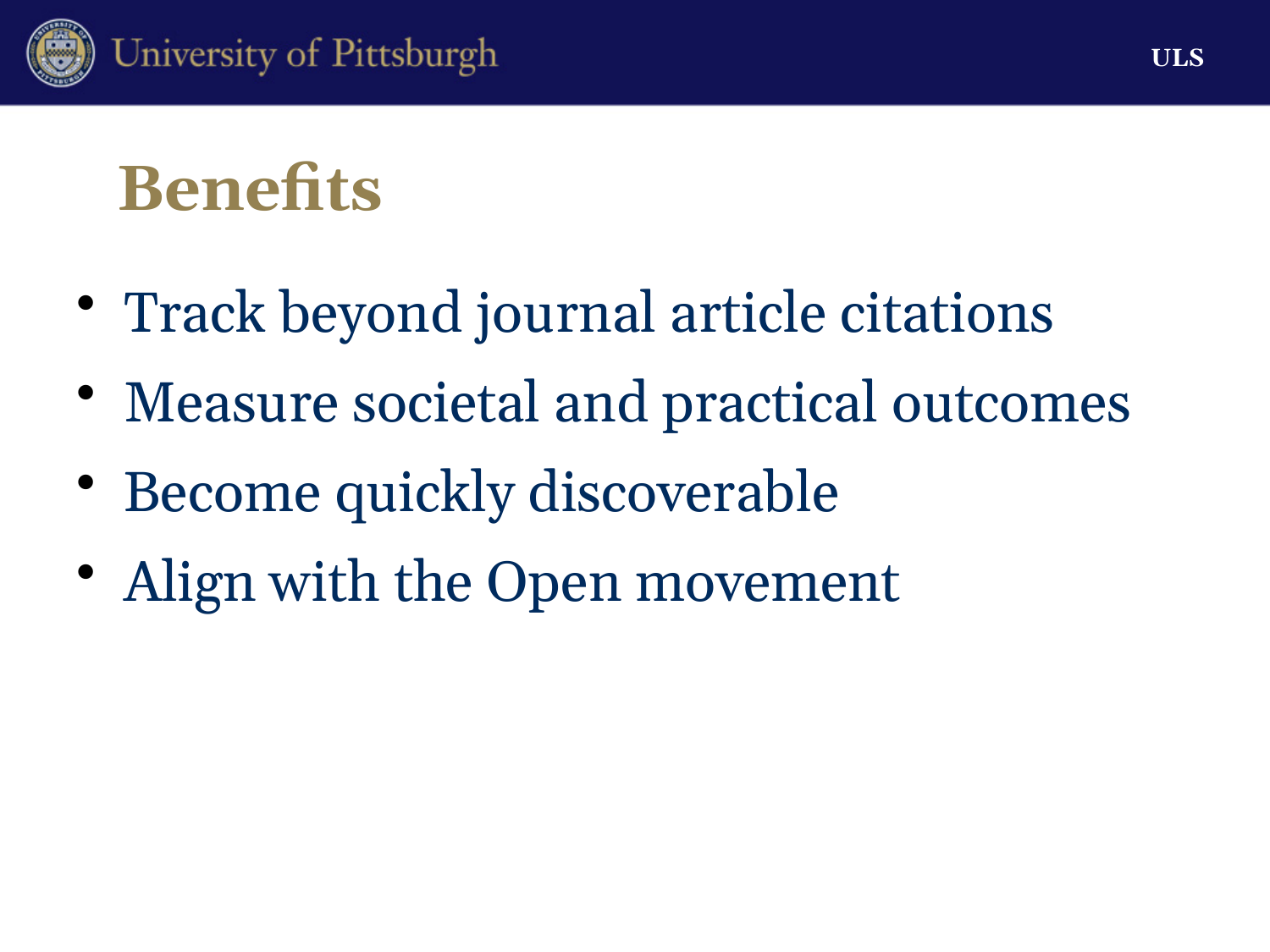

# Benefits
Track beyond journal article citations
Measure societal and practical outcomes
Become quickly discoverable
Align with the Open movement